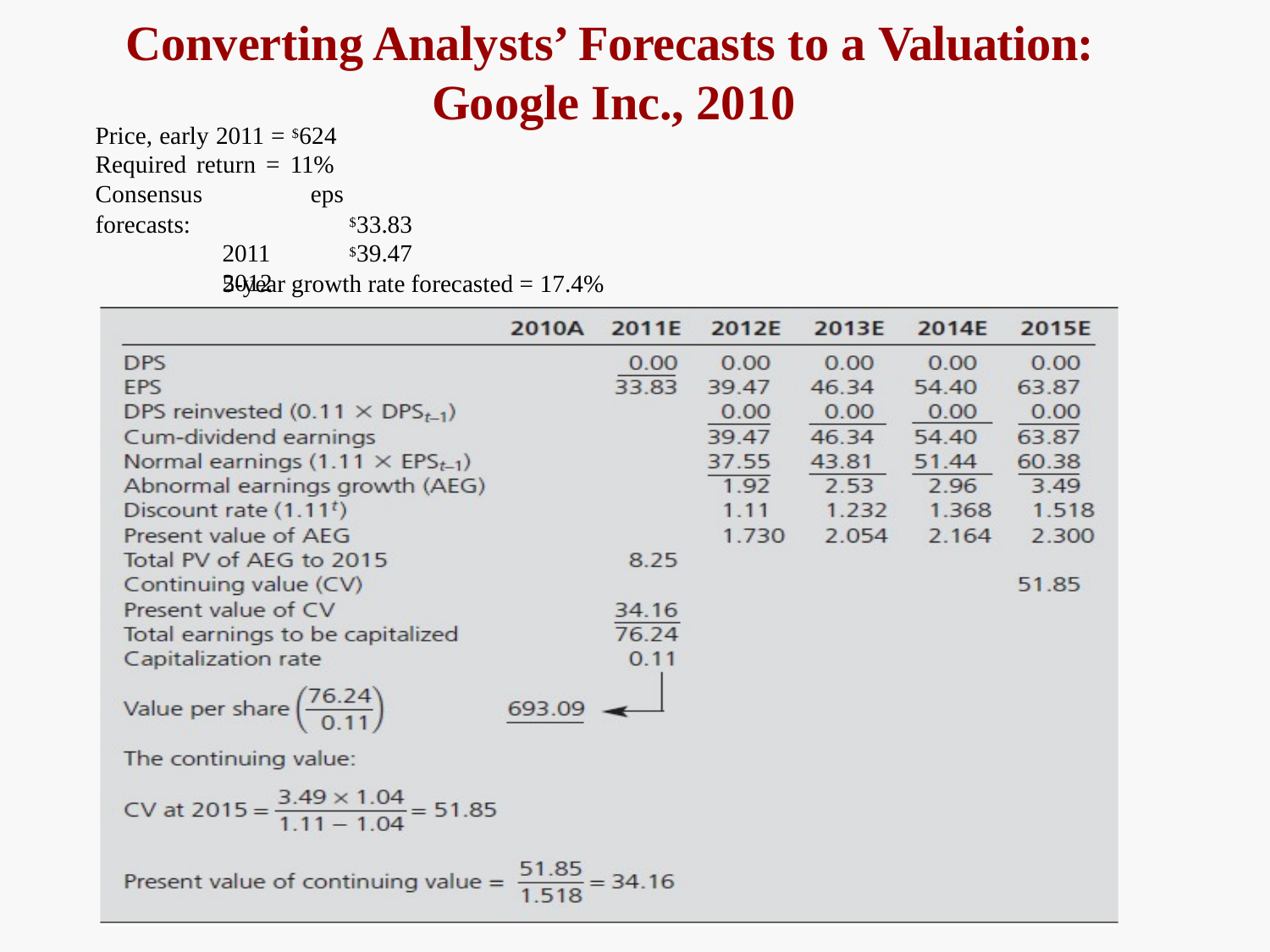

# Converting Analysts’ Forecasts to a Valuation:
Google Inc., 2010
Price, early 2011 = $624  Required return = 11%  Consensus eps forecasts:
2011
2012
$33.83
$39.47
5-year growth rate forecasted = 17.4%